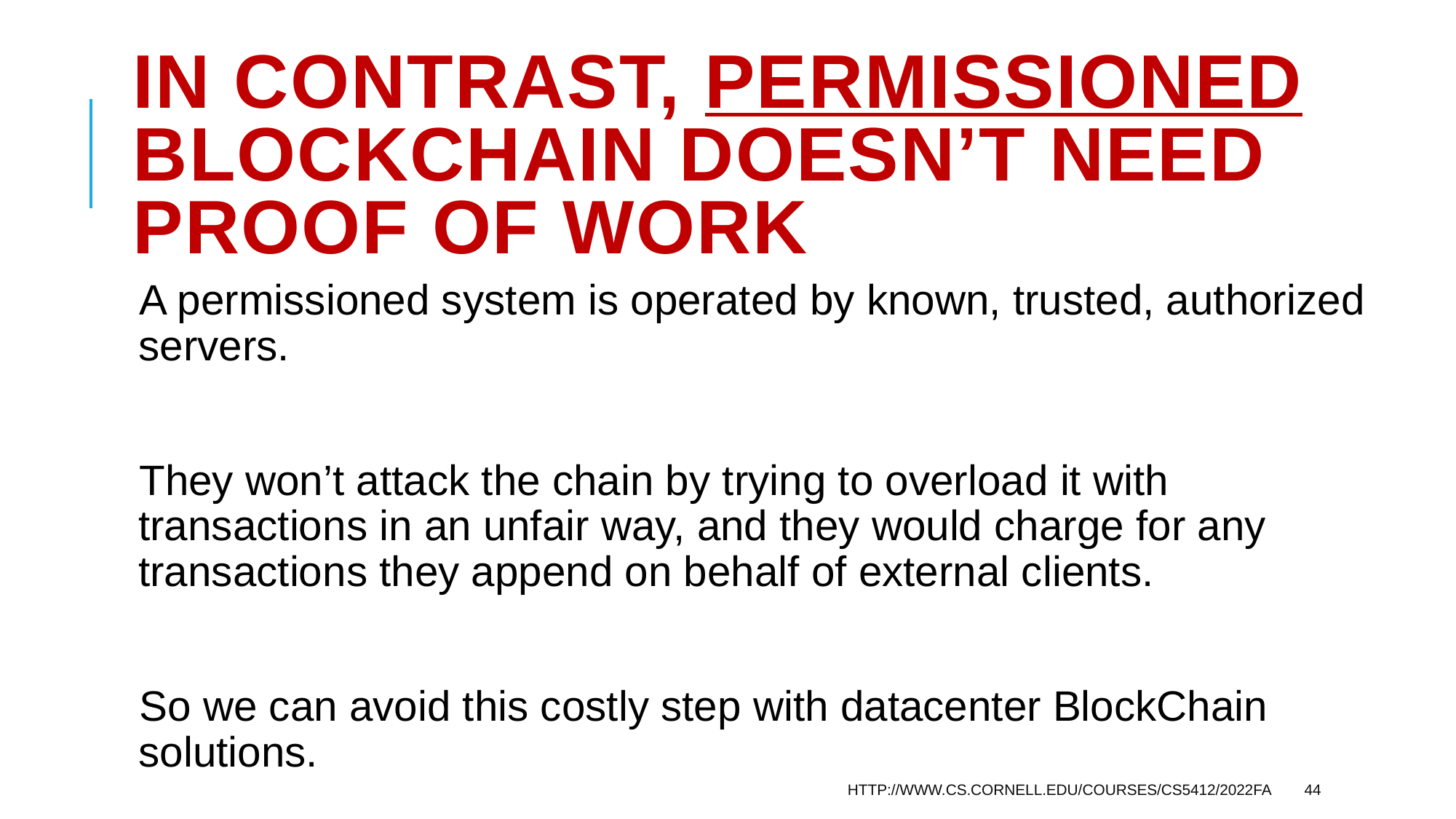

# In contrast, Permissioned BlockChain doesn’t need Proof of work
A permissioned system is operated by known, trusted, authorized servers.

They won’t attack the chain by trying to overload it with transactions in an unfair way, and they would charge for any transactions they append on behalf of external clients.

So we can avoid this costly step with datacenter BlockChain solutions.
http://www.cs.cornell.edu/courses/cs5412/2022fa
44